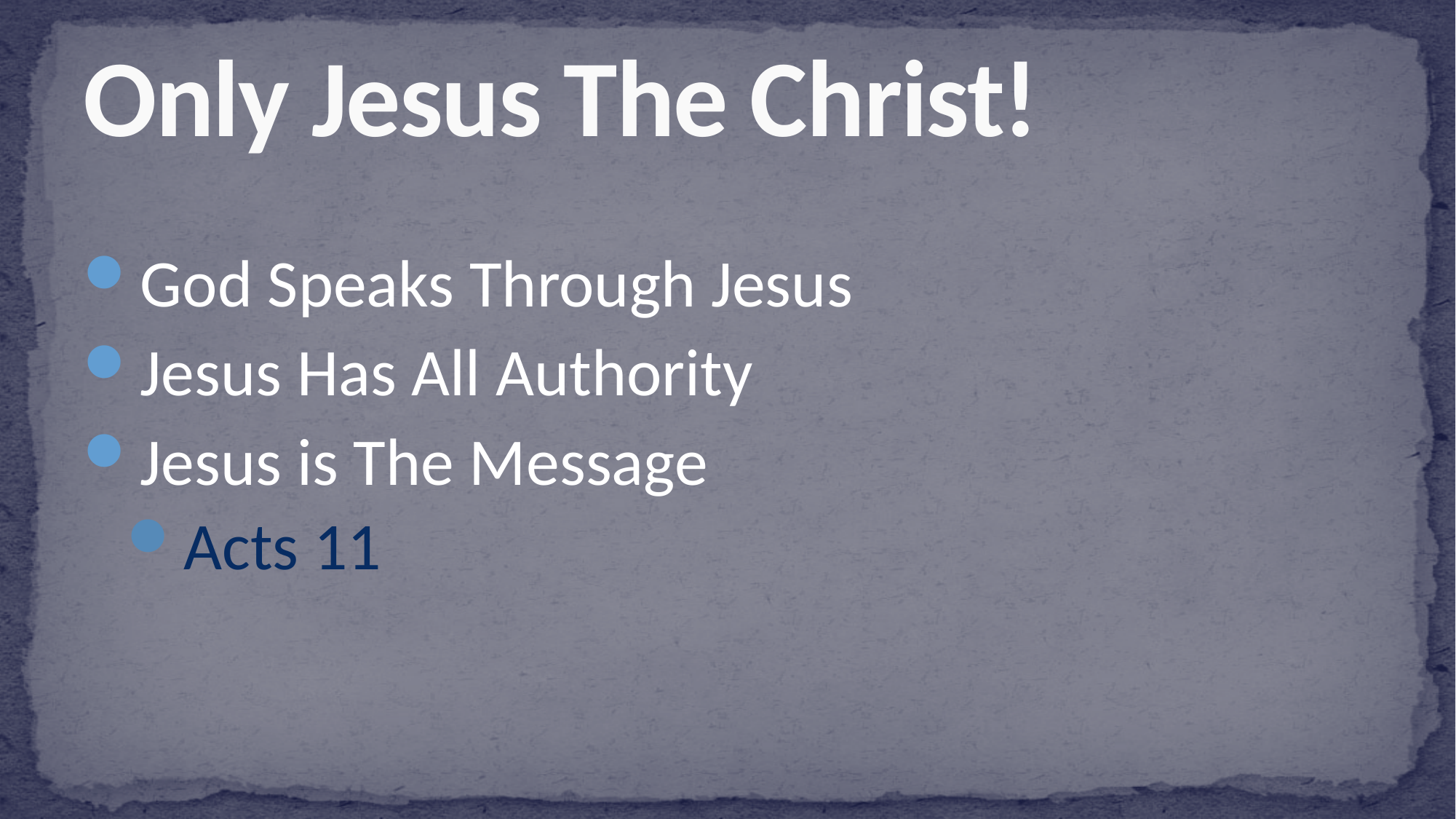

# Only Jesus The Christ!
God Speaks Through Jesus
Jesus Has All Authority
Jesus is The Message
Acts 11